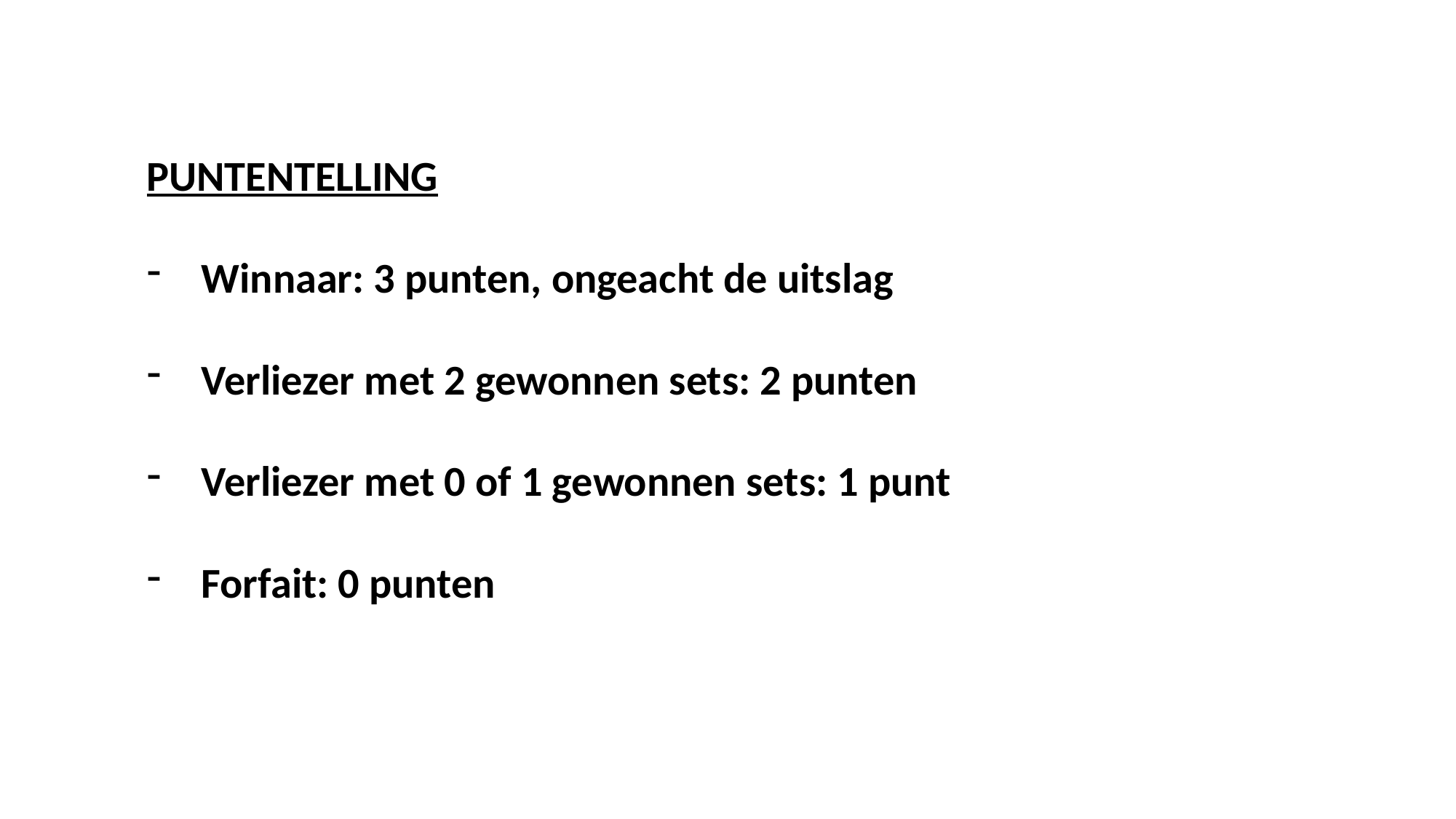

PUNTENTELLING

Winnaar: 3 punten, ongeacht de uitslag

Verliezer met 2 gewonnen sets: 2 punten

Verliezer met 0 of 1 gewonnen sets: 1 punt

Forfait: 0 punten